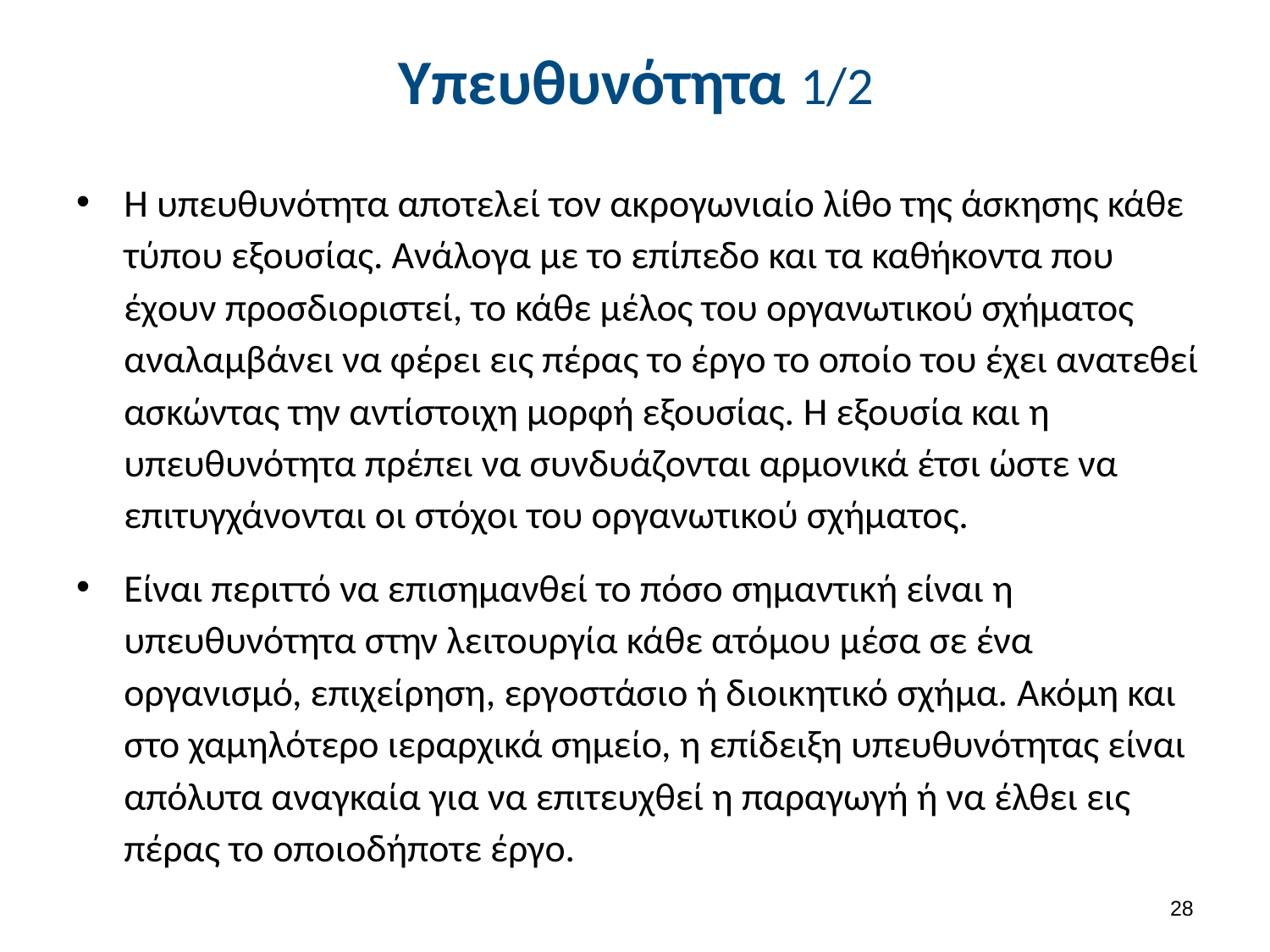

# Υπευθυνότητα 1/2
H υπευθυνότητα αποτελεί τον ακρογωνιαίο λίθο της άσκησης κάθε τύπου εξουσίας. Ανάλογα με το επίπεδο και τα καθήκοντα που έχουν προσδιοριστεί, το κάθε μέλος του οργανωτικού σχήματος αναλαμβάνει να φέρει εις πέρας το έργο το οποίο του έχει ανατεθεί ασκώντας την αντίστοιχη μορφή εξουσίας. H εξουσία και η υπευθυνότητα πρέπει να συνδυάζονται αρμονικά έτσι ώστε να επιτυγχάνονται οι στόχοι του οργανωτικού σχήματος.
Είναι περιττό να επισημανθεί το πόσο σημαντική είναι η υπευθυνότητα στην λειτουργία κάθε ατόμου μέσα σε ένα οργανισμό, επιχείρηση, εργοστάσιο ή διοικητικό σχήμα. Aκόμη και στο χαμηλότερο ιεραρχικά σημείο, η επίδειξη υπευθυνότητας είναι απόλυτα αναγκαία για να επιτευχθεί η παραγωγή ή να έλθει εις πέρας το οποιοδήποτε έργο.
28